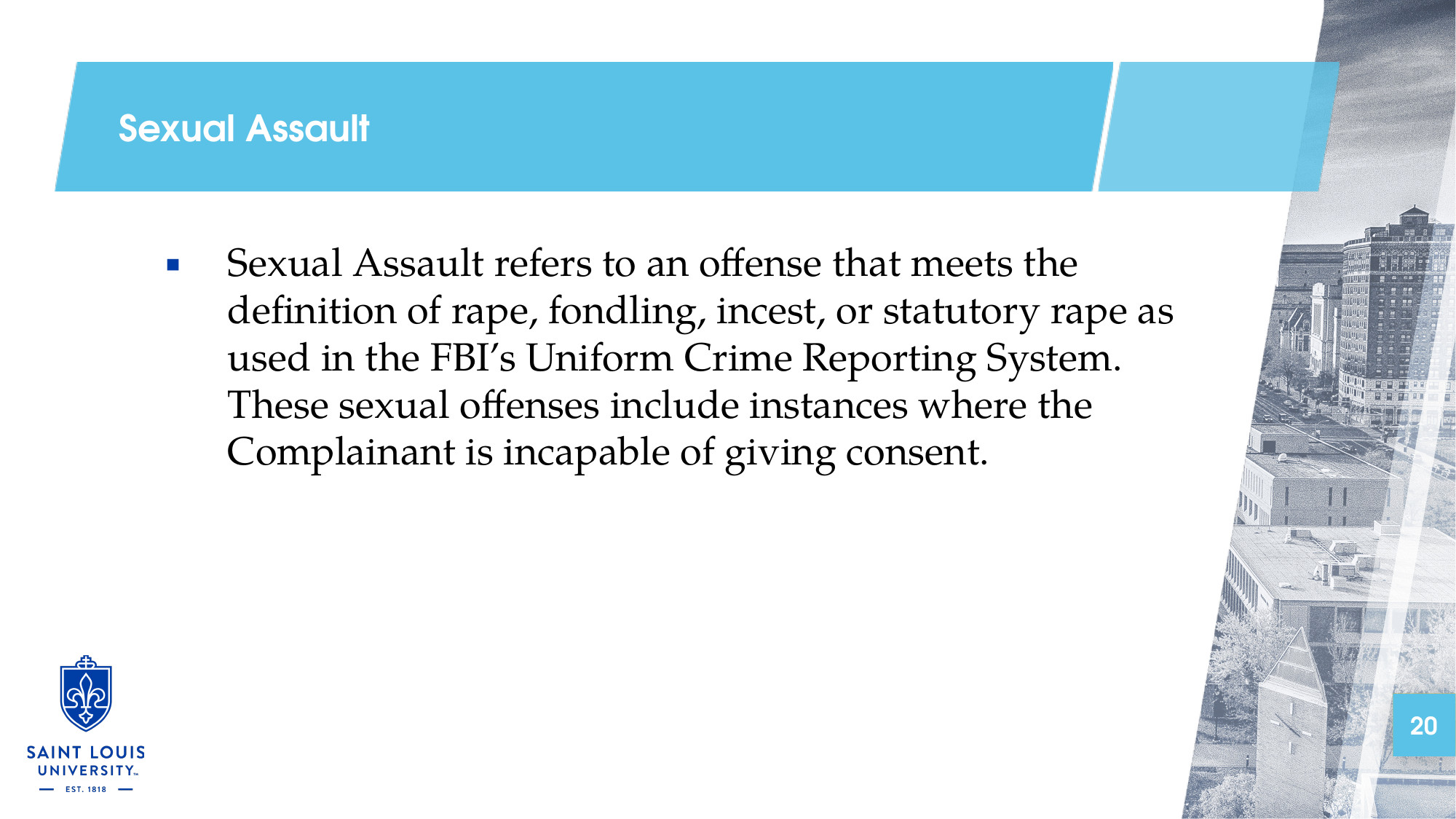

# Sexual Assault
Sexual Assault refers to an offense that meets the definition of rape, fondling, incest, or statutory rape as used in the FBI’s Uniform Crime Reporting System. These sexual offenses include instances where the Complainant is incapable of giving consent.
20